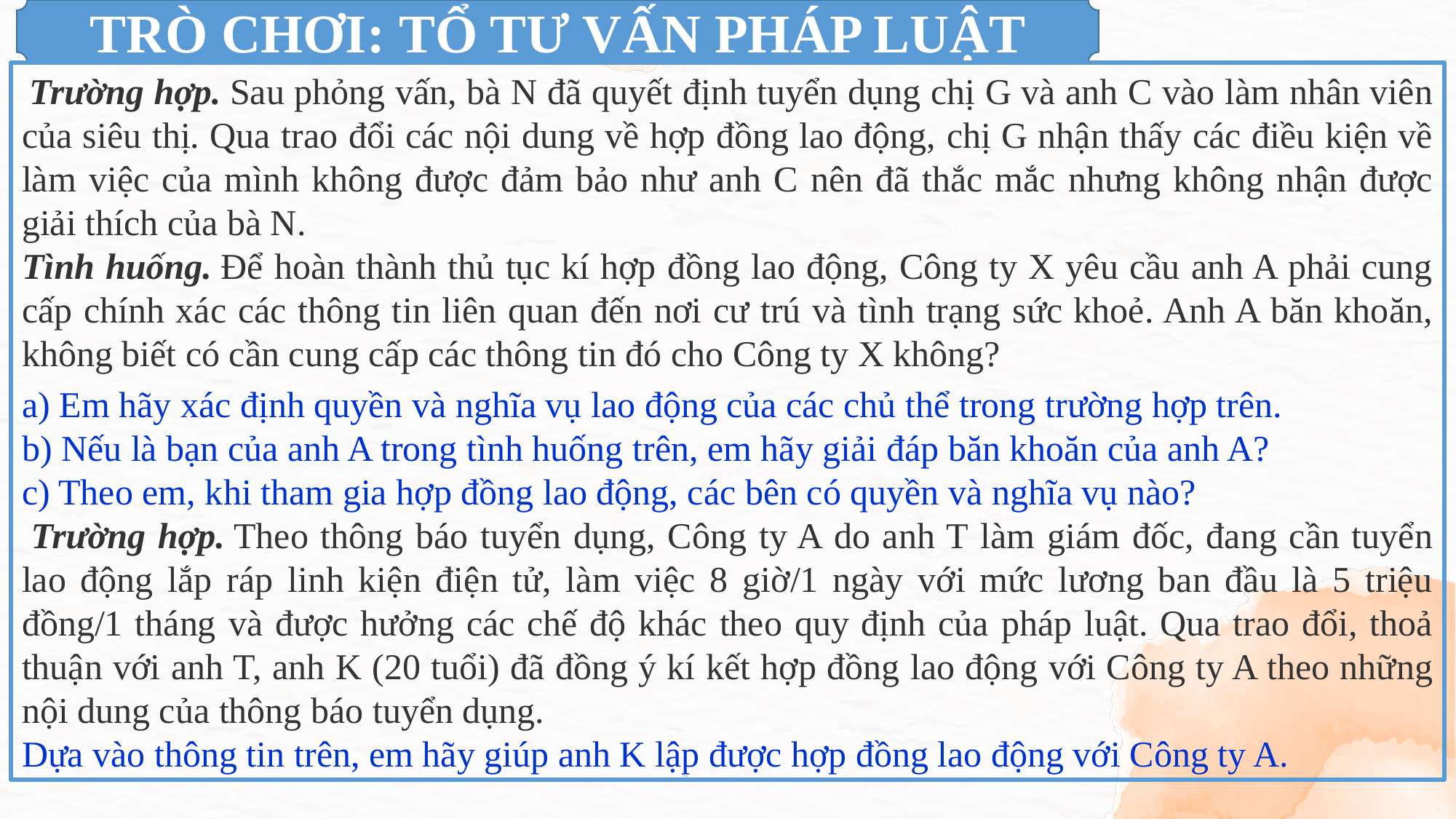

TRÒ CHƠI: TỔ TƯ VẤN PHÁP LUẬT
 Trường hợp. Sau phỏng vấn, bà N đã quyết định tuyển dụng chị G và anh C vào làm nhân viên của siêu thị. Qua trao đổi các nội dung về hợp đồng lao động, chị G nhận thấy các điều kiện về làm việc của mình không được đảm bảo như anh C nên đã thắc mắc nhưng không nhận được giải thích của bà N.
Tình huống. Để hoàn thành thủ tục kí hợp đồng lao động, Công ty X yêu cầu anh A phải cung cấp chính xác các thông tin liên quan đến nơi cư trú và tình trạng sức khoẻ. Anh A băn khoăn, không biết có cần cung cấp các thông tin đó cho Công ty X không?
a) Em hãy xác định quyền và nghĩa vụ lao động của các chủ thể trong trường hợp trên.
b) Nếu là bạn của anh A trong tình huống trên, em hãy giải đáp băn khoăn của anh A?
c) Theo em, khi tham gia hợp đồng lao động, các bên có quyền và nghĩa vụ nào?
 Trường hợp. Theo thông báo tuyển dụng, Công ty A do anh T làm giám đốc, đang cần tuyển lao động lắp ráp linh kiện điện tử, làm việc 8 giờ/1 ngày với mức lương ban đầu là 5 triệu đồng/1 tháng và được hưởng các chế độ khác theo quy định của pháp luật. Qua trao đổi, thoả thuận với anh T, anh K (20 tuổi) đã đồng ý kí kết hợp đồng lao động với Công ty A theo những nội dung của thông báo tuyển dụng.
Dựa vào thông tin trên, em hãy giúp anh K lập được hợp đồng lao động với Công ty A.